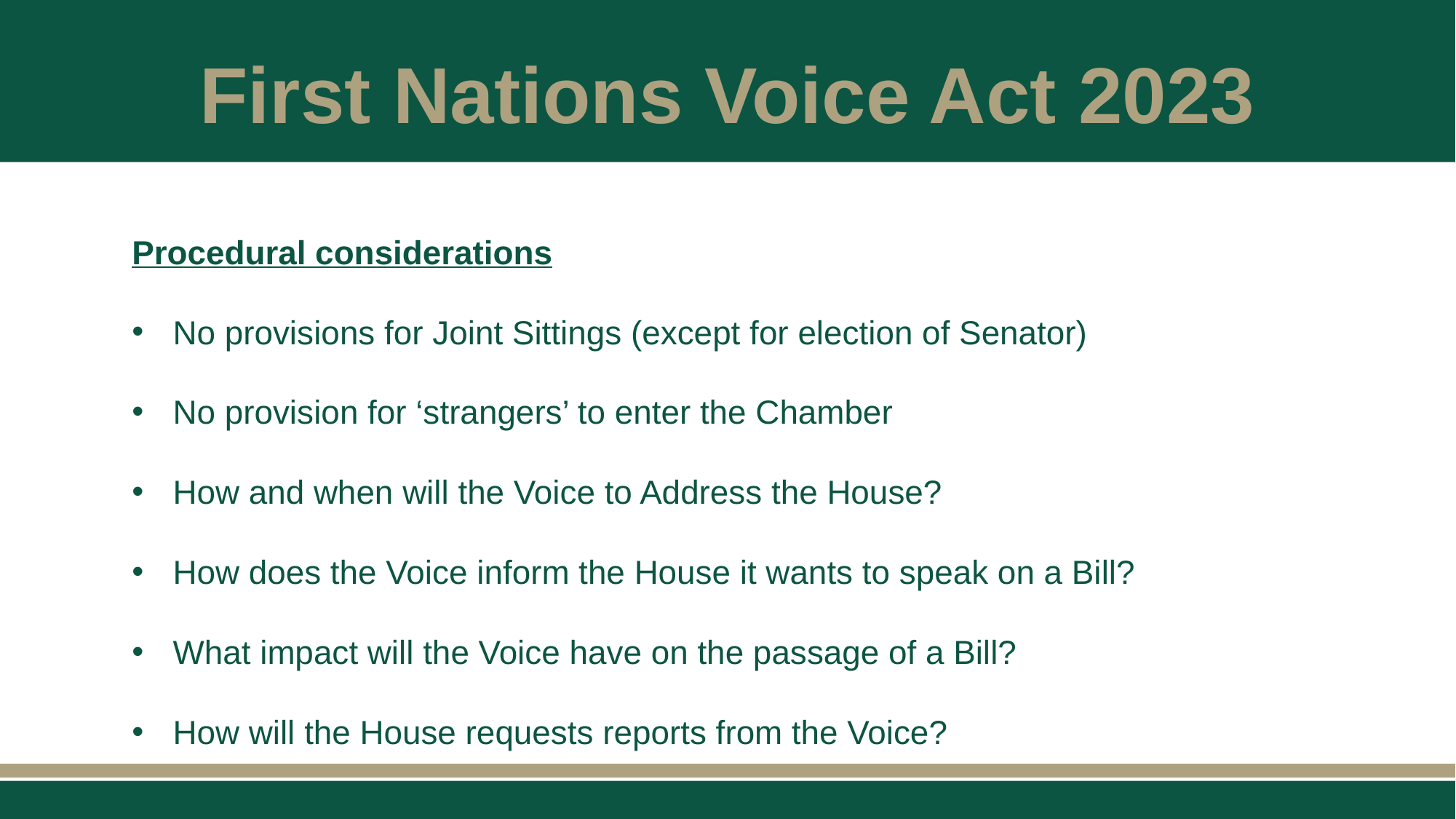

First Nations Voice Act 2023
Procedural considerations

No provisions for Joint Sittings (except for election of Senator)

No provision for ‘strangers’ to enter the Chamber

How and when will the Voice to Address the House?

How does the Voice inform the House it wants to speak on a Bill?

What impact will the Voice have on the passage of a Bill?

How will the House requests reports from the Voice?